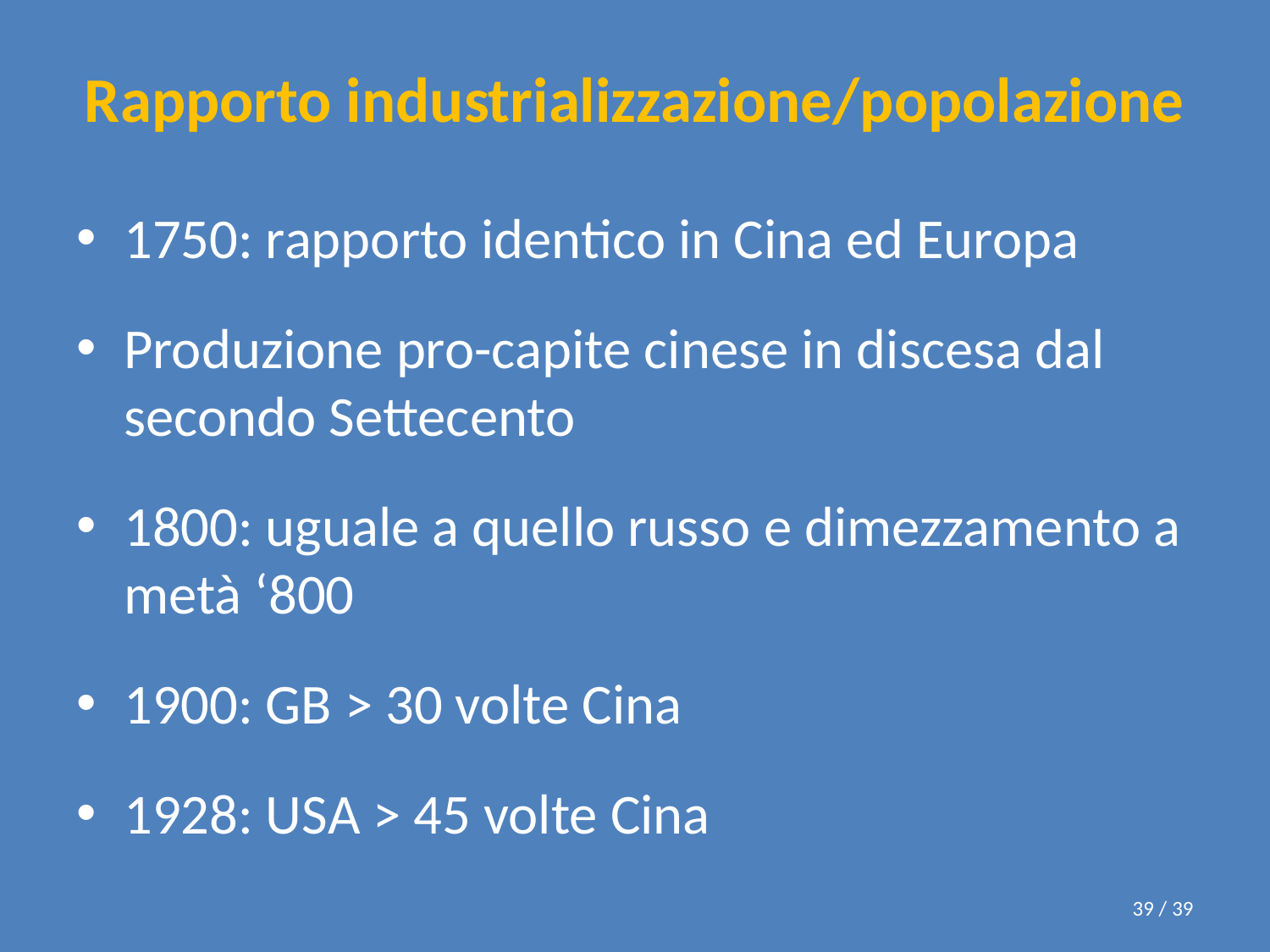

# Rapporto industrializzazione/popolazione
1750: rapporto identico in Cina ed Europa
Produzione pro-capite cinese in discesa dal secondo Settecento
1800: uguale a quello russo e dimezzamento a metà ‘800
1900: GB > 30 volte Cina
1928: USA > 45 volte Cina

39 / 39